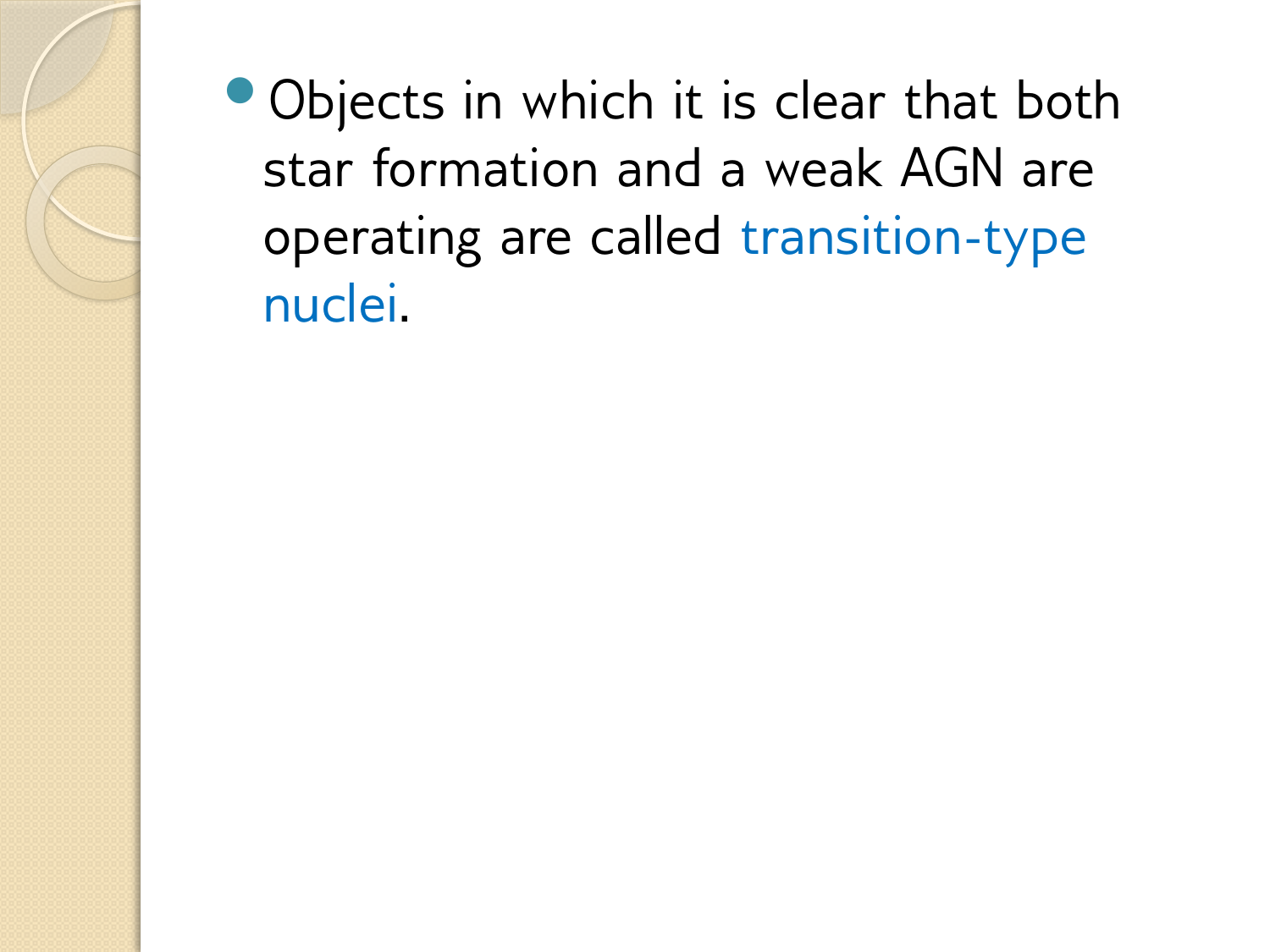

Objects in which it is clear that both star formation and a weak AGN are operating are called transition-type nuclei.